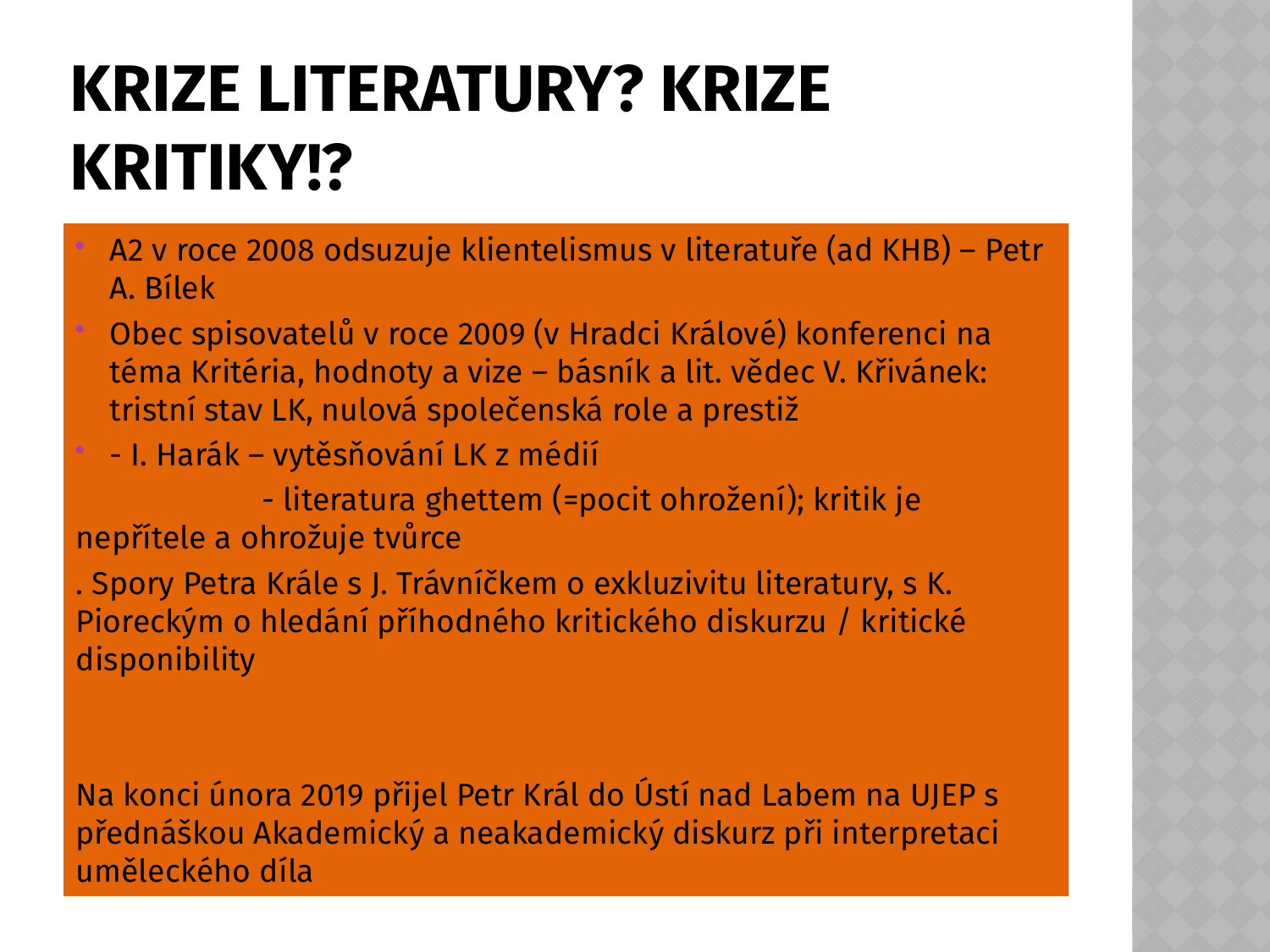

# Krize literatury? Krize kritiky!?
A2 v roce 2008 odsuzuje klientelismus v literatuře (ad KHB) – Petr A. Bílek
Obec spisovatelů v roce 2009 (v Hradci Králové) konferenci na téma Kritéria, hodnoty a vize – básník a lit. vědec V. Křivánek: tristní stav LK, nulová společenská role a prestiž
- I. Harák – vytěsňování LK z médií
                      - literatura ghettem (=pocit ohrožení); kritik je nepřítele a ohrožuje tvůrce
. Spory Petra Krále s J. Trávníčkem o exkluzivitu literatury, s K. Pioreckým o hledání příhodného kritického diskurzu / kritické disponibility

Na konci února 2019 přijel Petr Král do Ústí nad Labem na UJEP s přednáškou Akademický a neakademický diskurz při interpretaci uměleckého díla